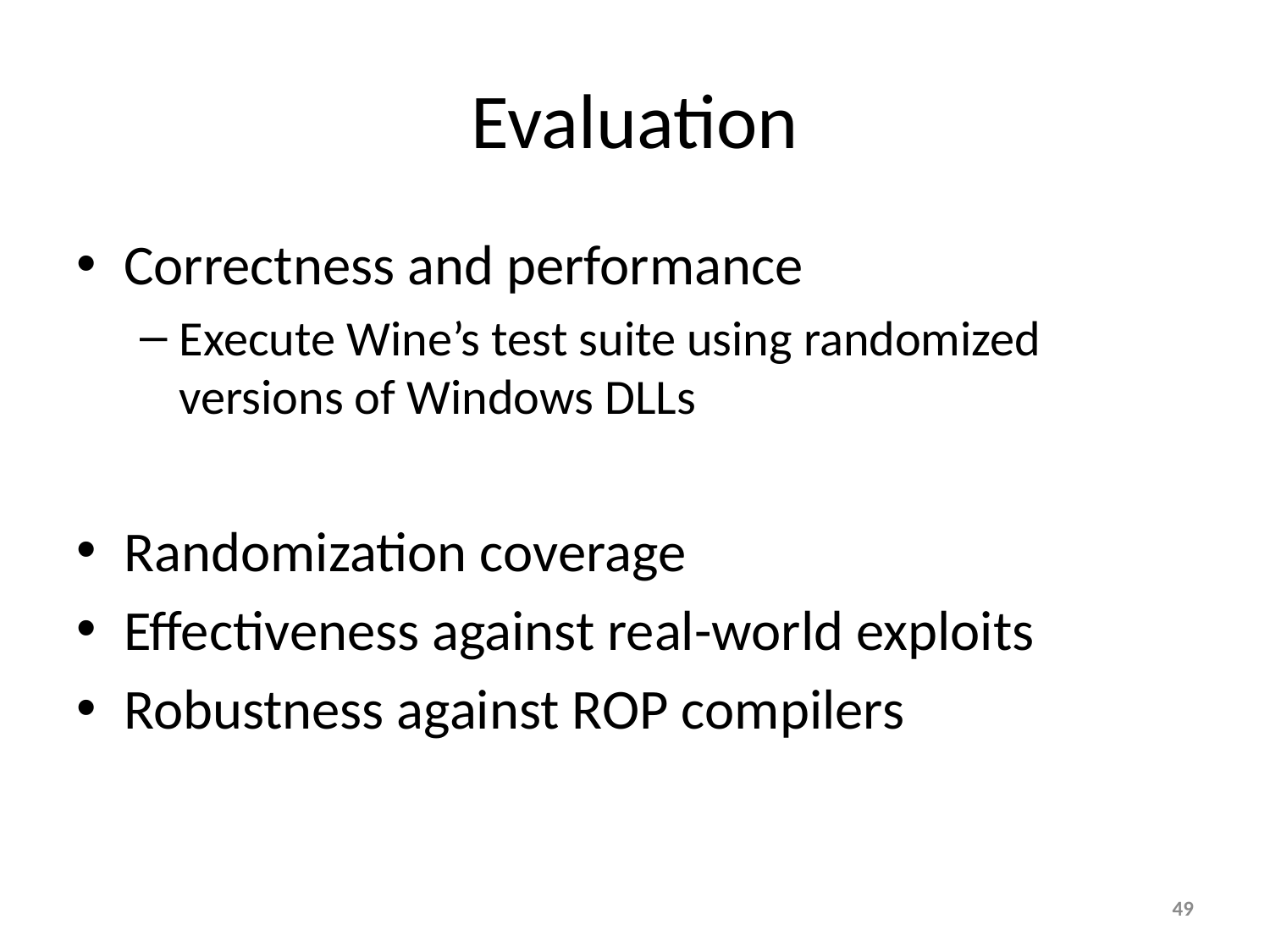

# Evaluation
Correctness and performance
Execute Wine’s test suite using randomized versions of Windows DLLs

Randomization coverage
Effectiveness against real-world exploits
Robustness against ROP compilers

49